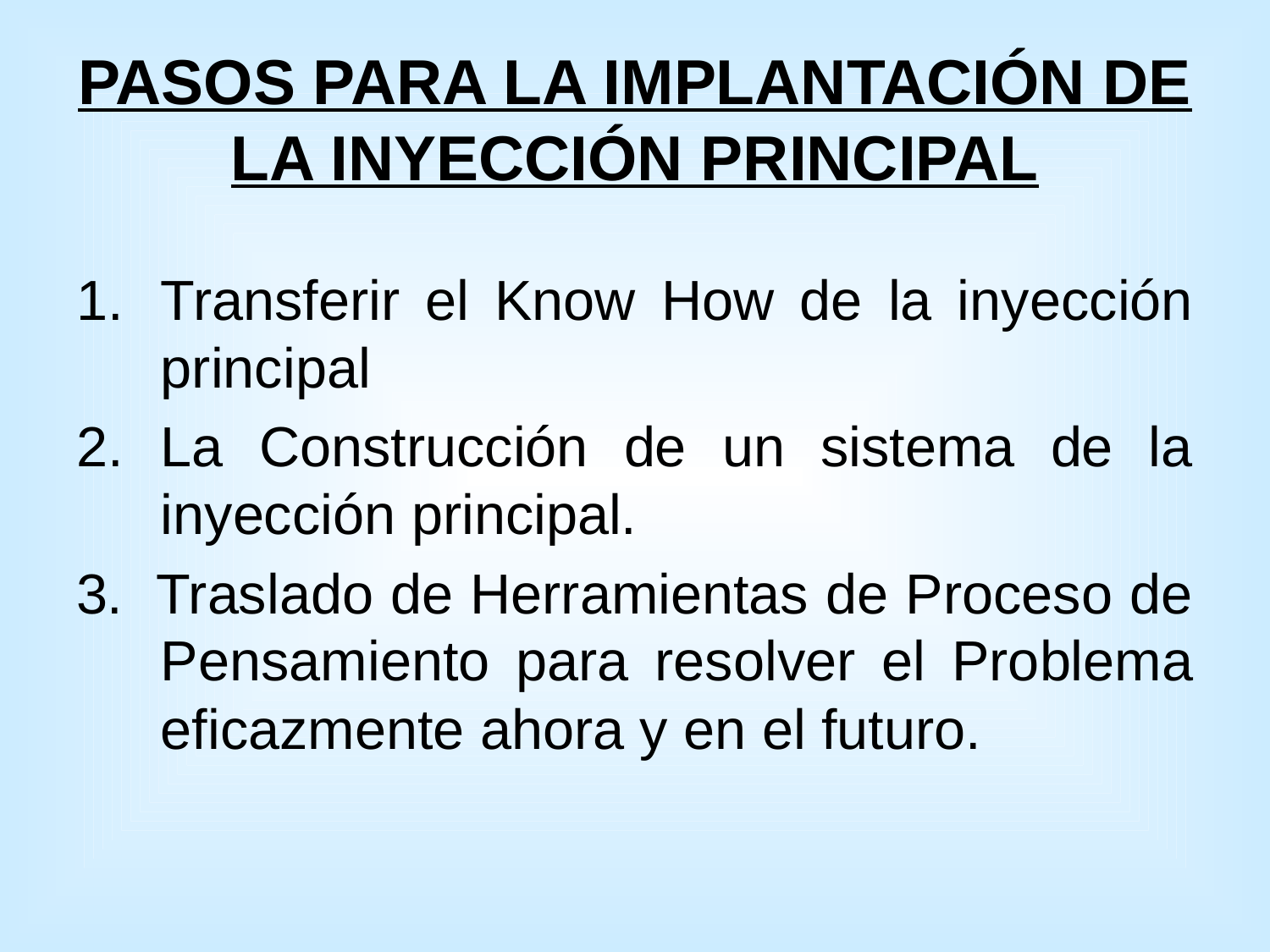

# PASOS PARA LA IMPLANTACIÓN DE LA INYECCIÓN PRINCIPAL
Transferir el Know How de la inyección principal
La Construcción de un sistema de la inyección principal.
3.  Traslado de Herramientas de Proceso de Pensamiento para resolver el Problema eficazmente ahora y en el futuro.